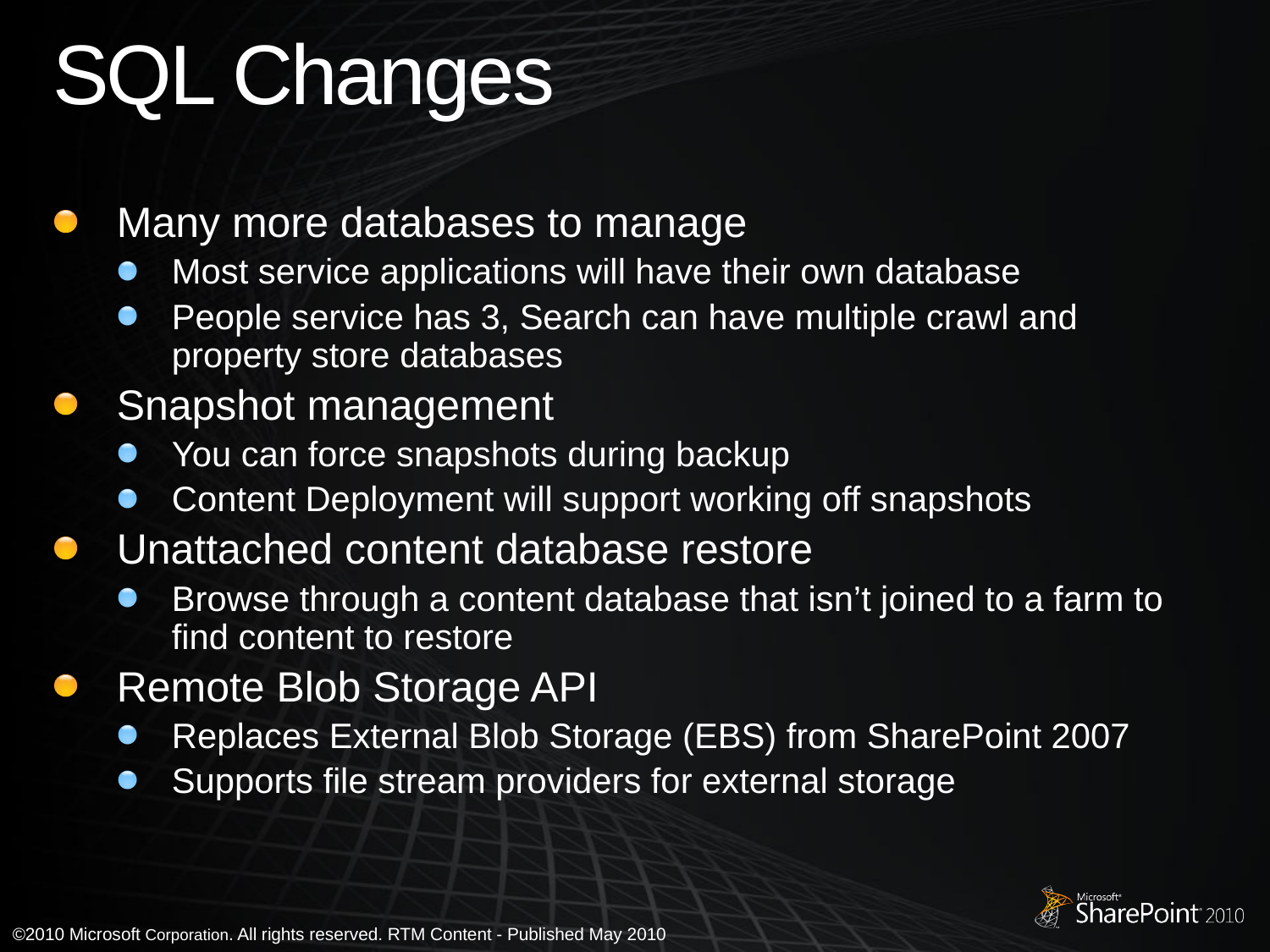

# SQL Changes
Many more databases to manage
Most service applications will have their own database
People service has 3, Search can have multiple crawl and property store databases
Snapshot management
You can force snapshots during backup
Content Deployment will support working off snapshots
Unattached content database restore
Browse through a content database that isn’t joined to a farm to find content to restore
Remote Blob Storage API
Replaces External Blob Storage (EBS) from SharePoint 2007
Supports file stream providers for external storage